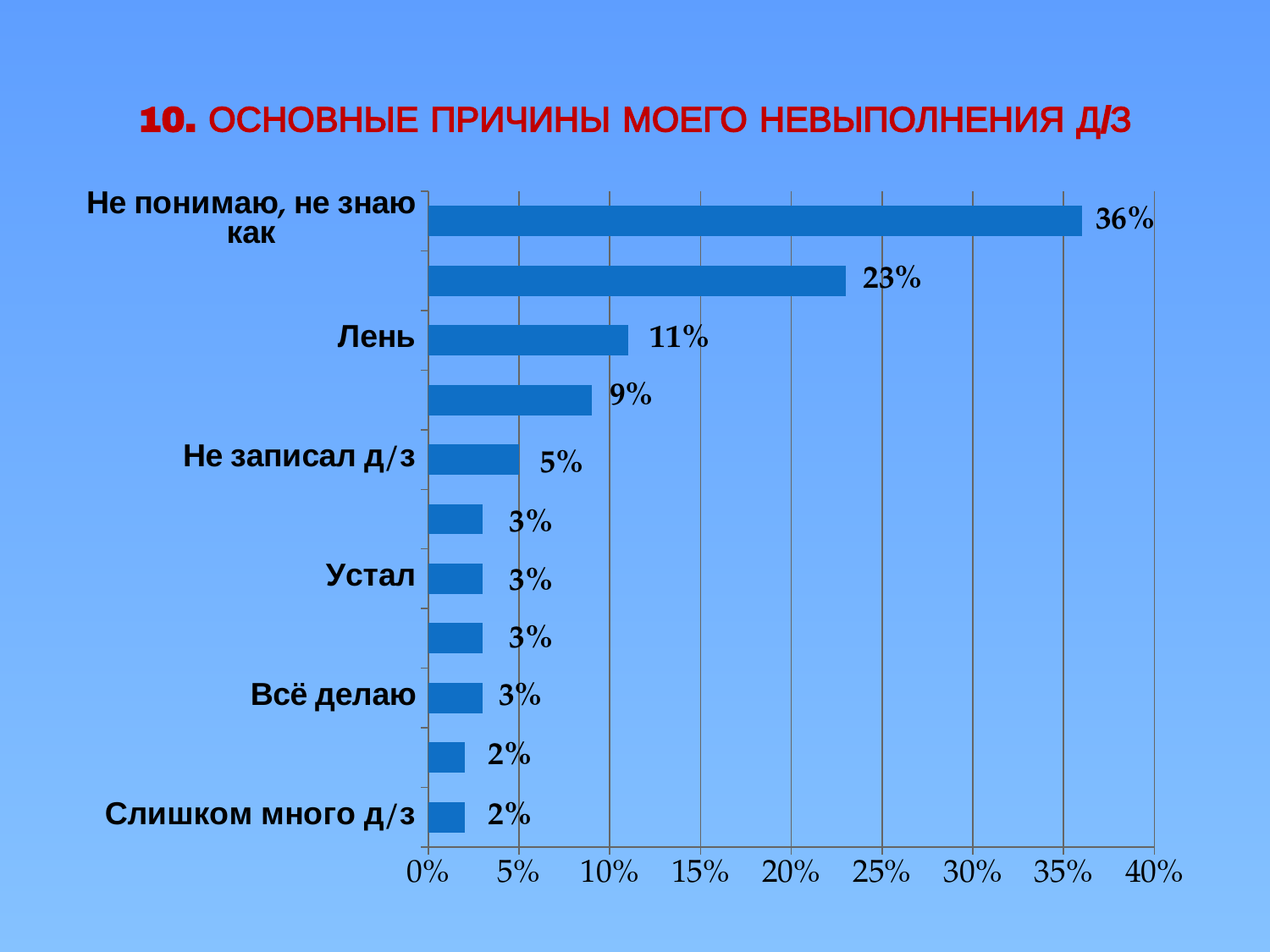

# 10. Основные причины моего невыполнения д/з

### Chart

| Category | Ряд 1 |
|---|---|
| Слишком много д/з | 0.020000000000000004 |
| Не нравиться | 0.020000000000000004 |
| Всё делаю | 0.030000000000000002 |
| Уверен, что не спросят | 0.030000000000000002 |
| Устал | 0.030000000000000002 |
| Забыл сделать | 0.030000000000000002 |
| Не записал д/з | 0.05 |
| Нет время | 0.09000000000000001 |
| Лень | 0.11 |
| Трудно, не получается | 0.23 |
| Не понимаю, не знаю как | 0.36000000000000004 |